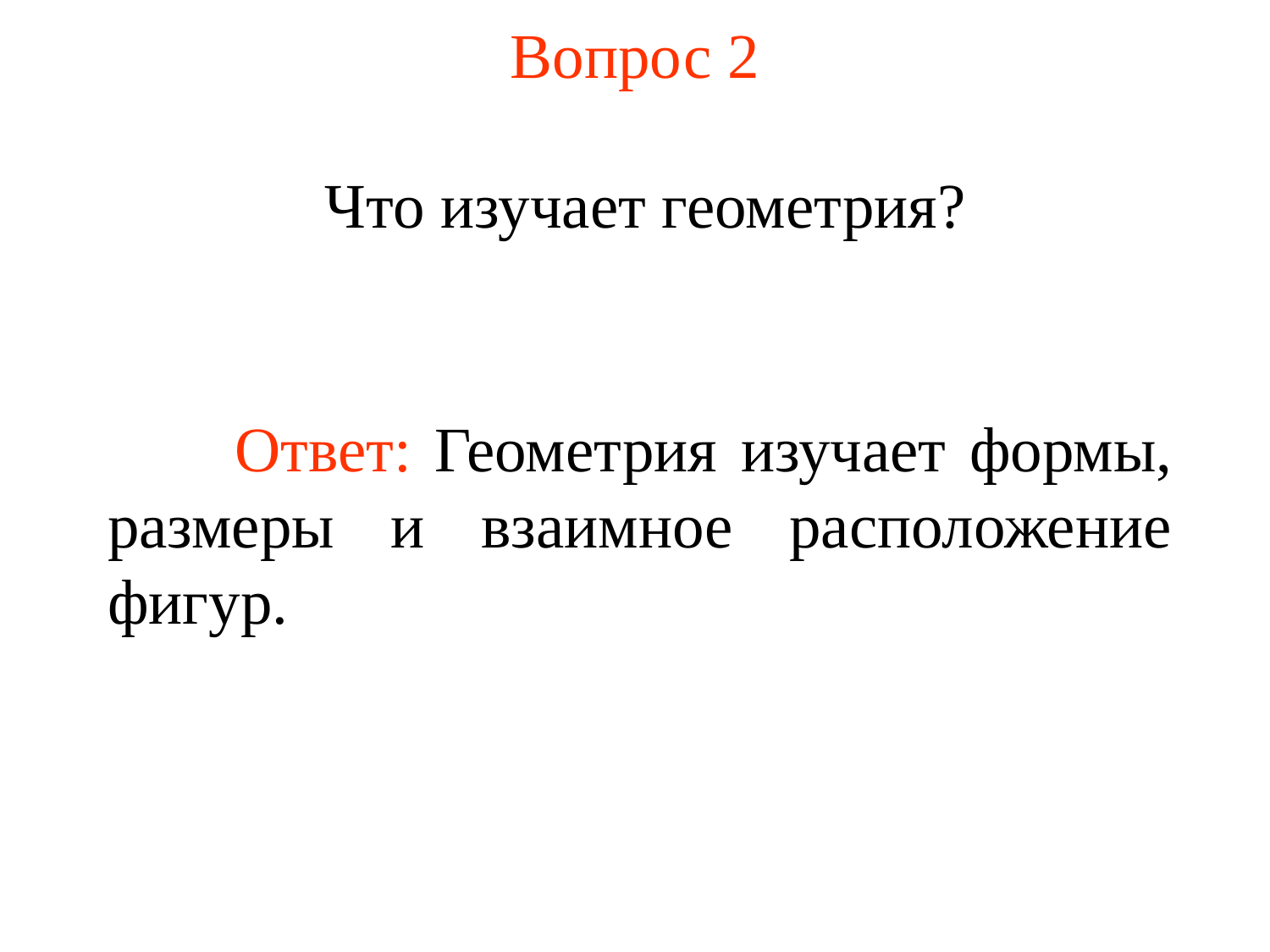

# Вопрос 2
Что изучает геометрия?
	Ответ: Геометрия изучает формы, размеры и взаимное расположение фигур.